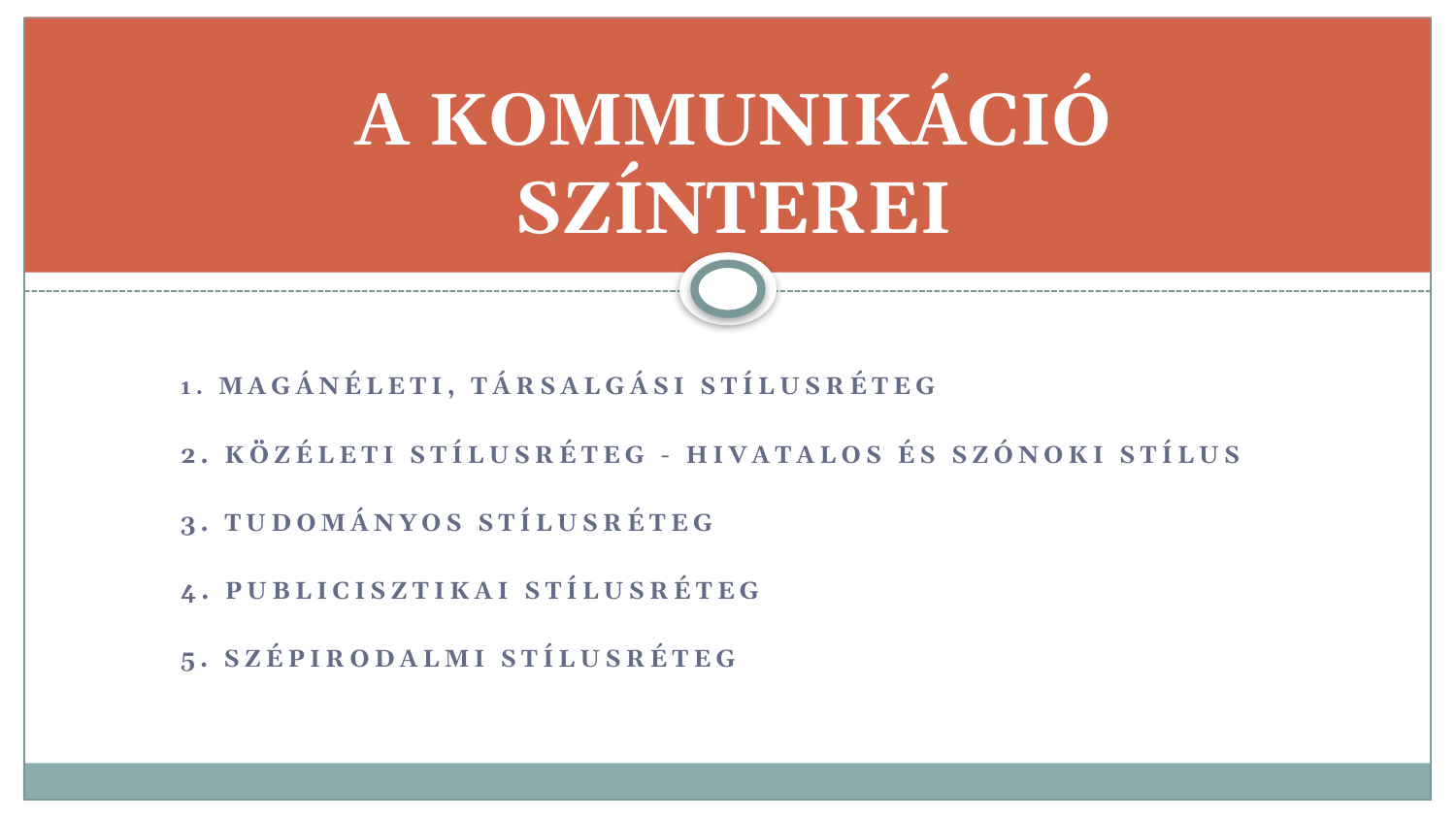

# A KOMMUNIKÁCIÓ SZÍNTEREI
1. MAGÁNÉLETI, TÁRSALGÁSI STÍLUSRÉTEG
2. KÖZÉLETI STÍLUSRÉTEG - hivatalos és szónoki stílus
3. TUDOMÁNYOS STÍLUSréteg
4. PUBLICISZTIKAI STÍLUSréteg
5. SZÉPIRODALMI STÍLUSréteg